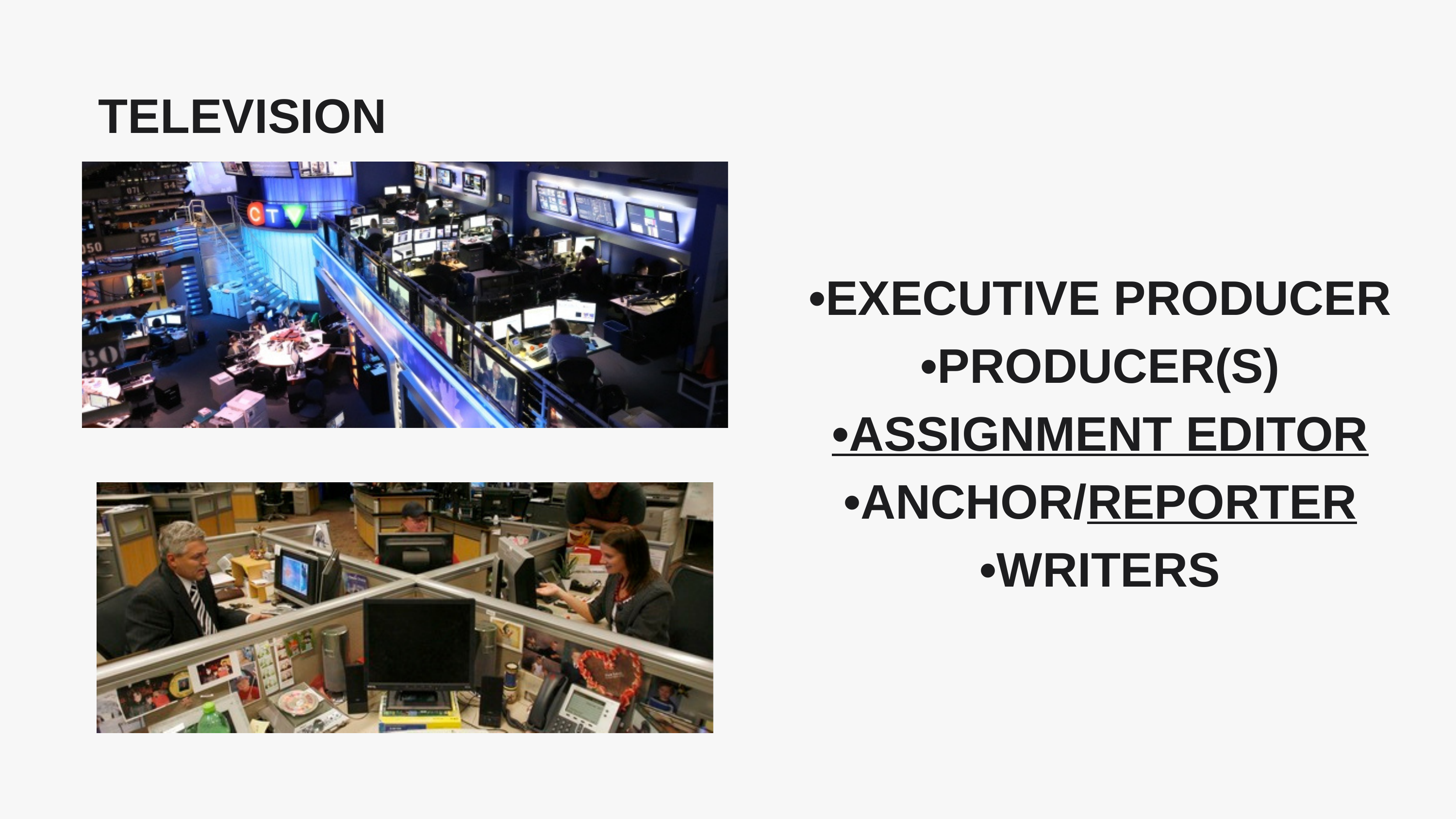

TELEVISION

•EXECUTIVE PRODUCER
•PRODUCER(S)
•ASSIGNMENT EDITOR
•ANCHOR/REPORTER
•WRITERS